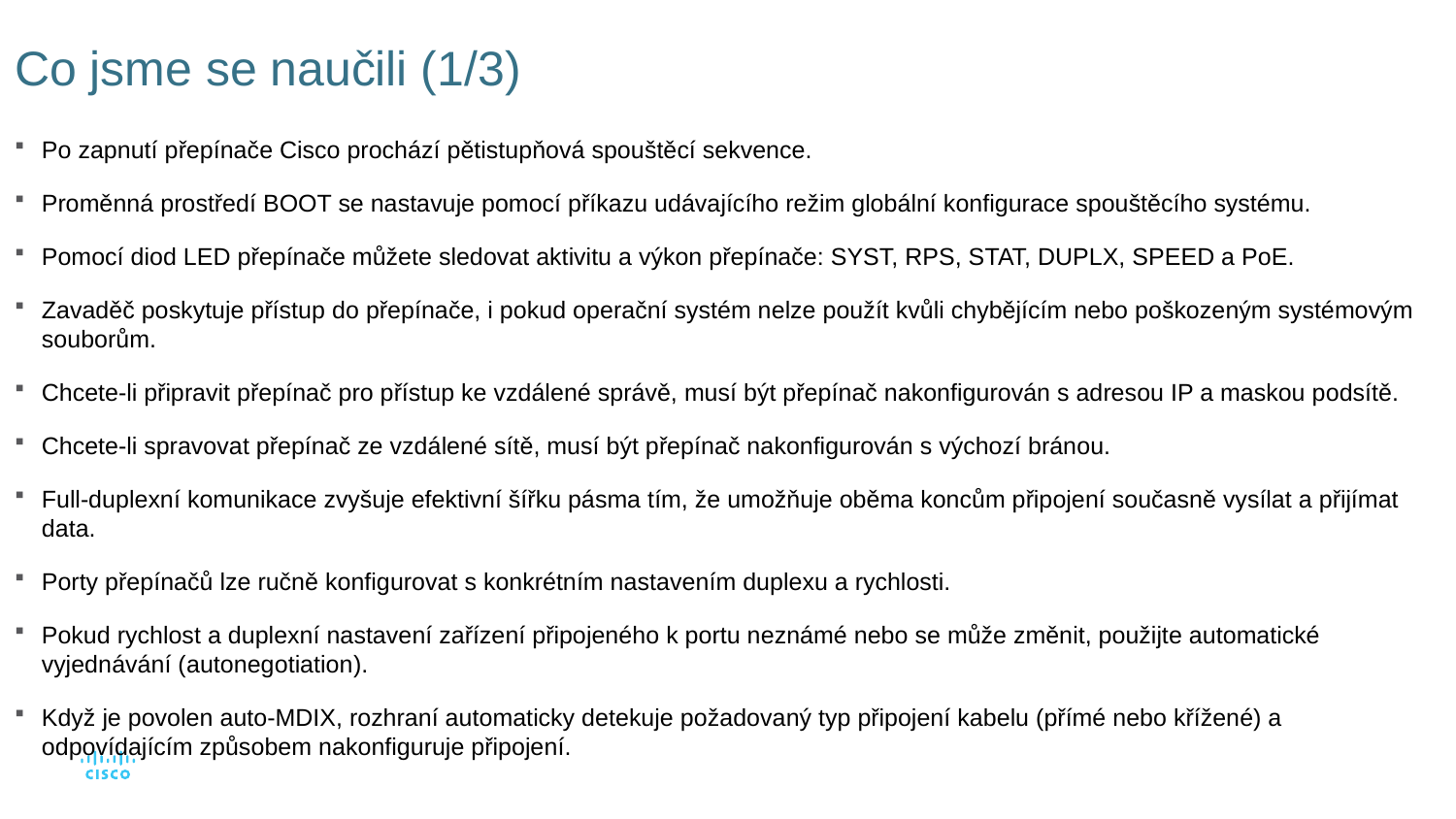

# Co jsme se naučili (1/3)
Po zapnutí přepínače Cisco prochází pětistupňová spouštěcí sekvence.
Proměnná prostředí BOOT se nastavuje pomocí příkazu udávajícího režim globální konfigurace spouštěcího systému.
Pomocí diod LED přepínače můžete sledovat aktivitu a výkon přepínače: SYST, RPS, STAT, DUPLX, SPEED a PoE.
Zavaděč poskytuje přístup do přepínače, i pokud operační systém nelze použít kvůli chybějícím nebo poškozeným systémovým souborům.
Chcete-li připravit přepínač pro přístup ke vzdálené správě, musí být přepínač nakonfigurován s adresou IP a maskou podsítě.
Chcete-li spravovat přepínač ze vzdálené sítě, musí být přepínač nakonfigurován s výchozí bránou.
Full-duplexní komunikace zvyšuje efektivní šířku pásma tím, že umožňuje oběma koncům připojení současně vysílat a přijímat data.
Porty přepínačů lze ručně konfigurovat s konkrétním nastavením duplexu a rychlosti.
Pokud rychlost a duplexní nastavení zařízení připojeného k portu neznámé nebo se může změnit, použijte automatické vyjednávání (autonegotiation).
Když je povolen auto-MDIX, rozhraní automaticky detekuje požadovaný typ připojení kabelu (přímé nebo křížené) a odpovídajícím způsobem nakonfiguruje připojení.